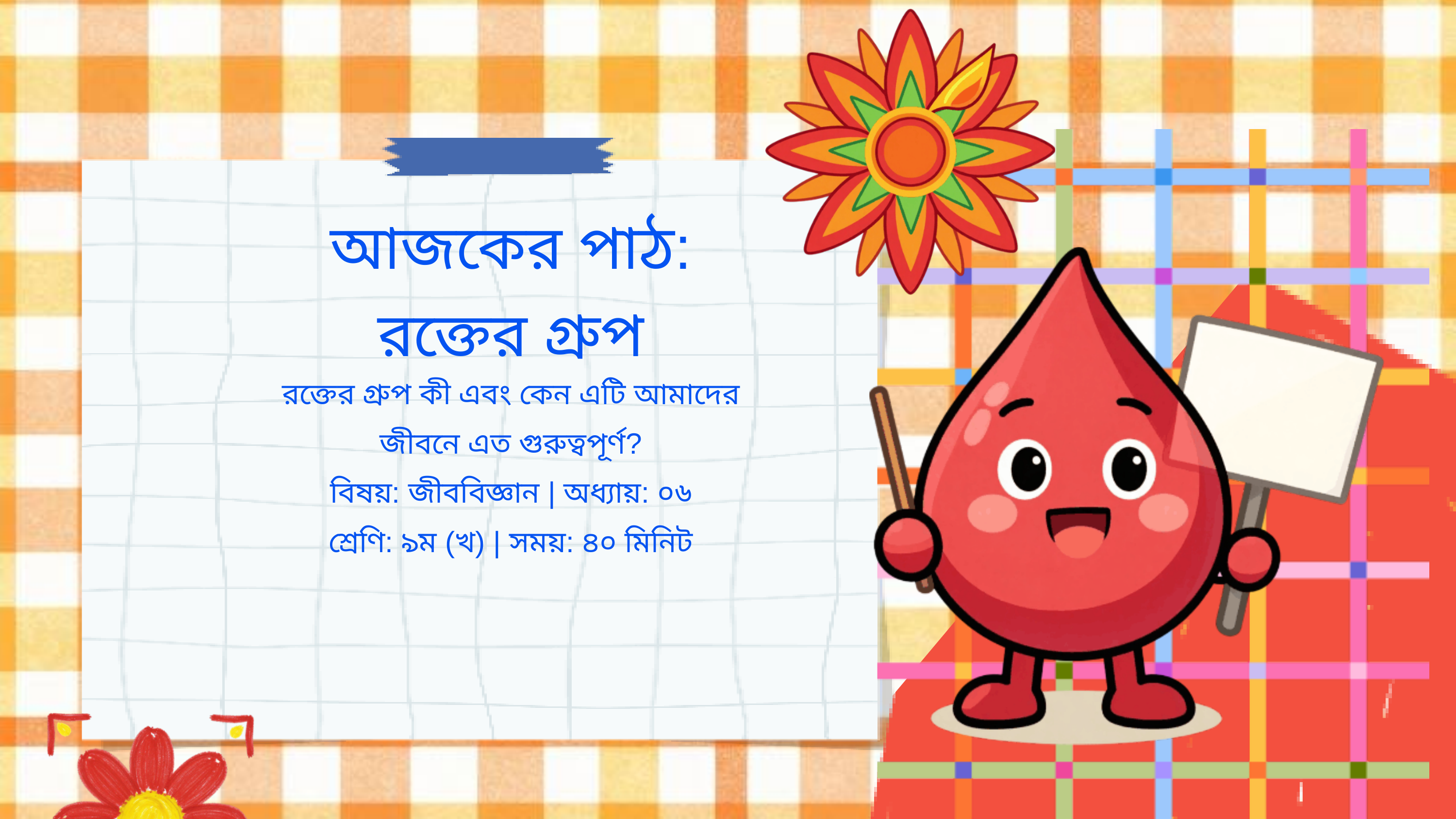

আজকের পাঠ:
রক্তের গ্রুপ

রক্তের গ্রুপ কী এবং কেন এটি আমাদের জীবনে এত গুরুত্বপূর্ণ?
বিষয়: জীববিজ্ঞান | অধ্যায়: ০৬
শ্রেণি: ৯ম (খ) | সময়: ৪০ মিনিট